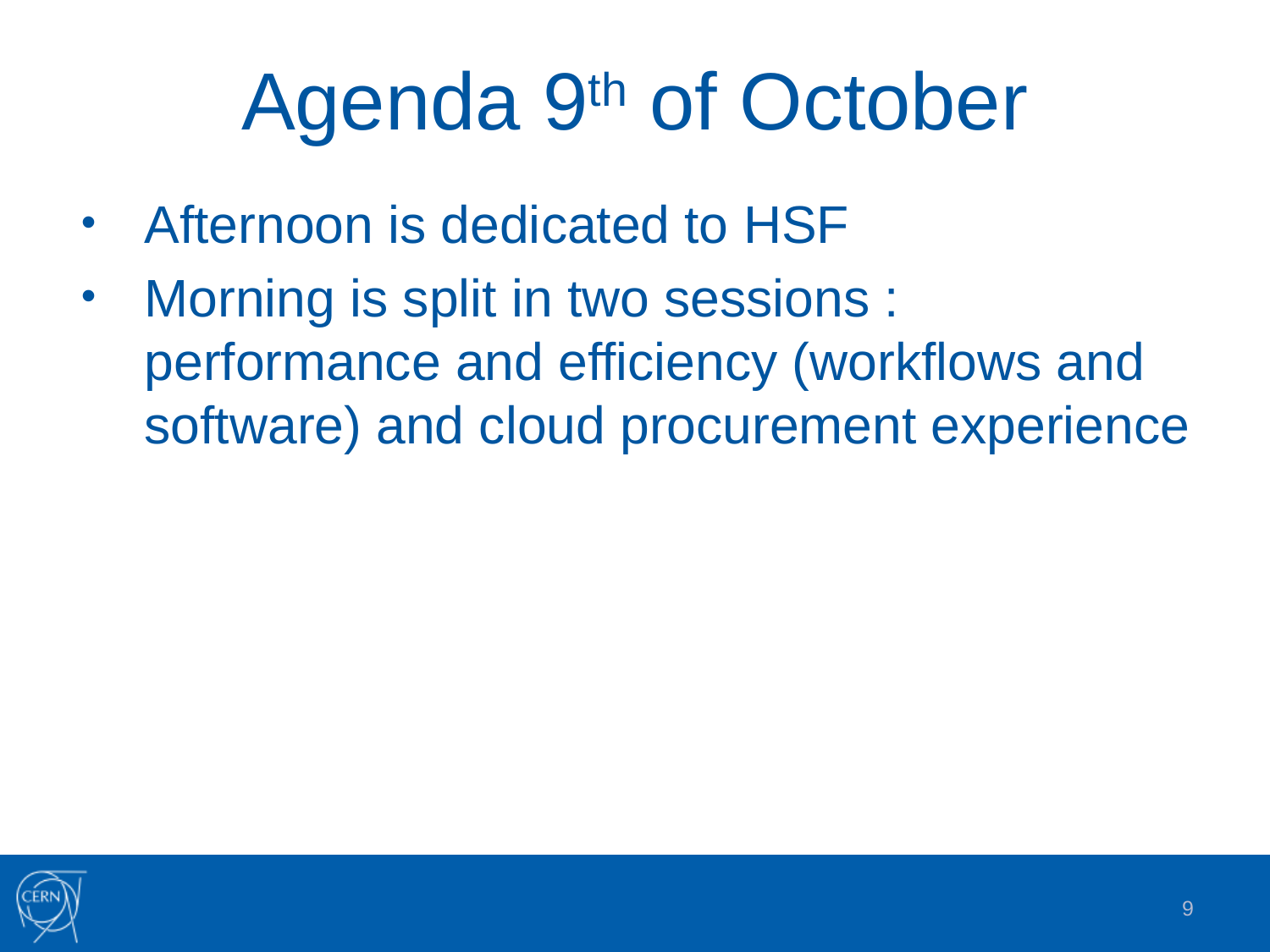

# Agenda 9th of October
Afternoon is dedicated to HSF
Morning is split in two sessions : performance and efficiency (workflows and software) and cloud procurement experience
9